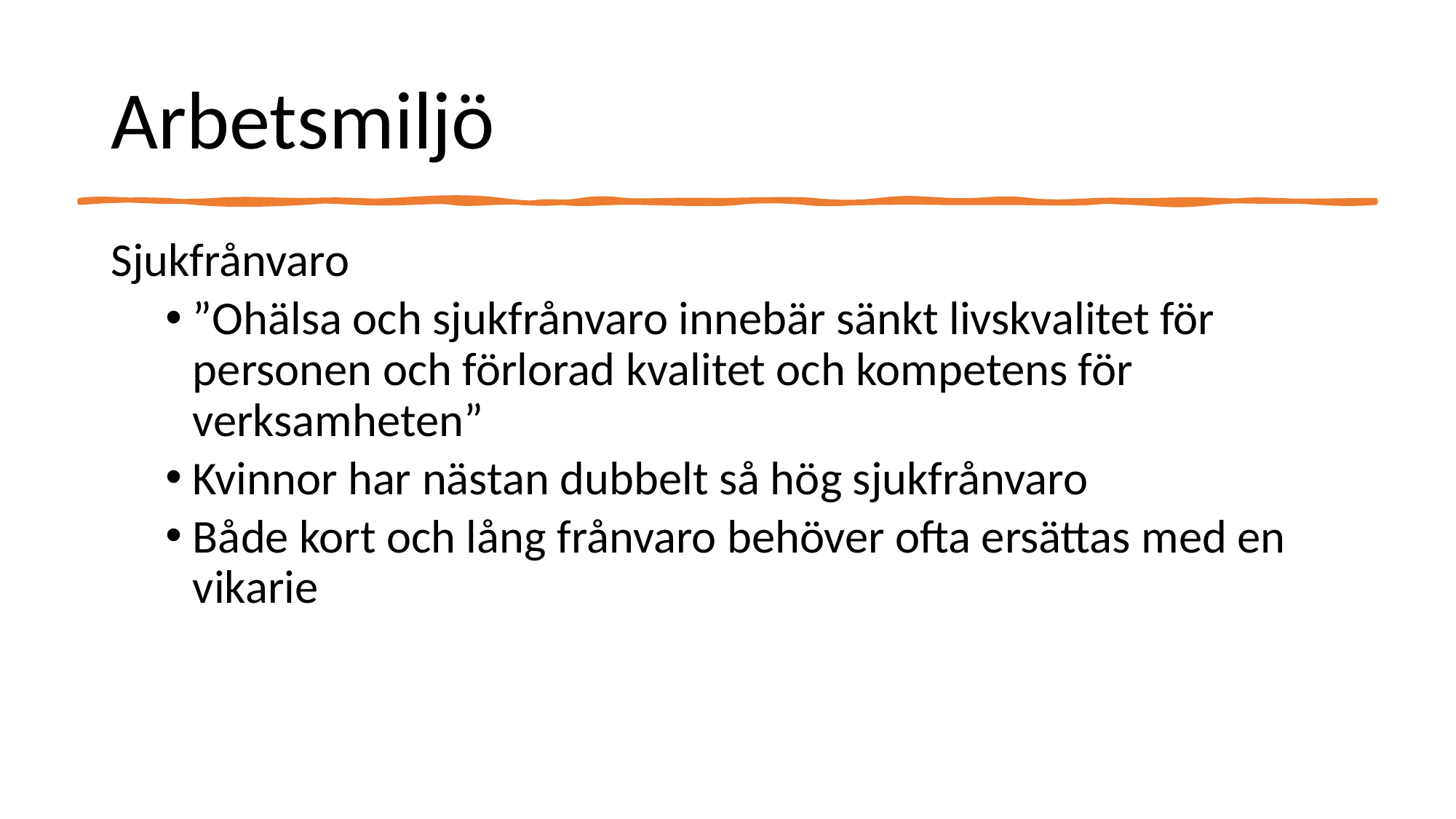

# Arbetsmiljö

Sjukfrånvaro
”Ohälsa och sjukfrånvaro innebär sänkt livskvalitet för personen och förlorad kvalitet och kompetens för verksamheten”
Kvinnor har nästan dubbelt så hög sjukfrånvaro
Både kort och lång frånvaro behöver ofta ersättas med en vikarie